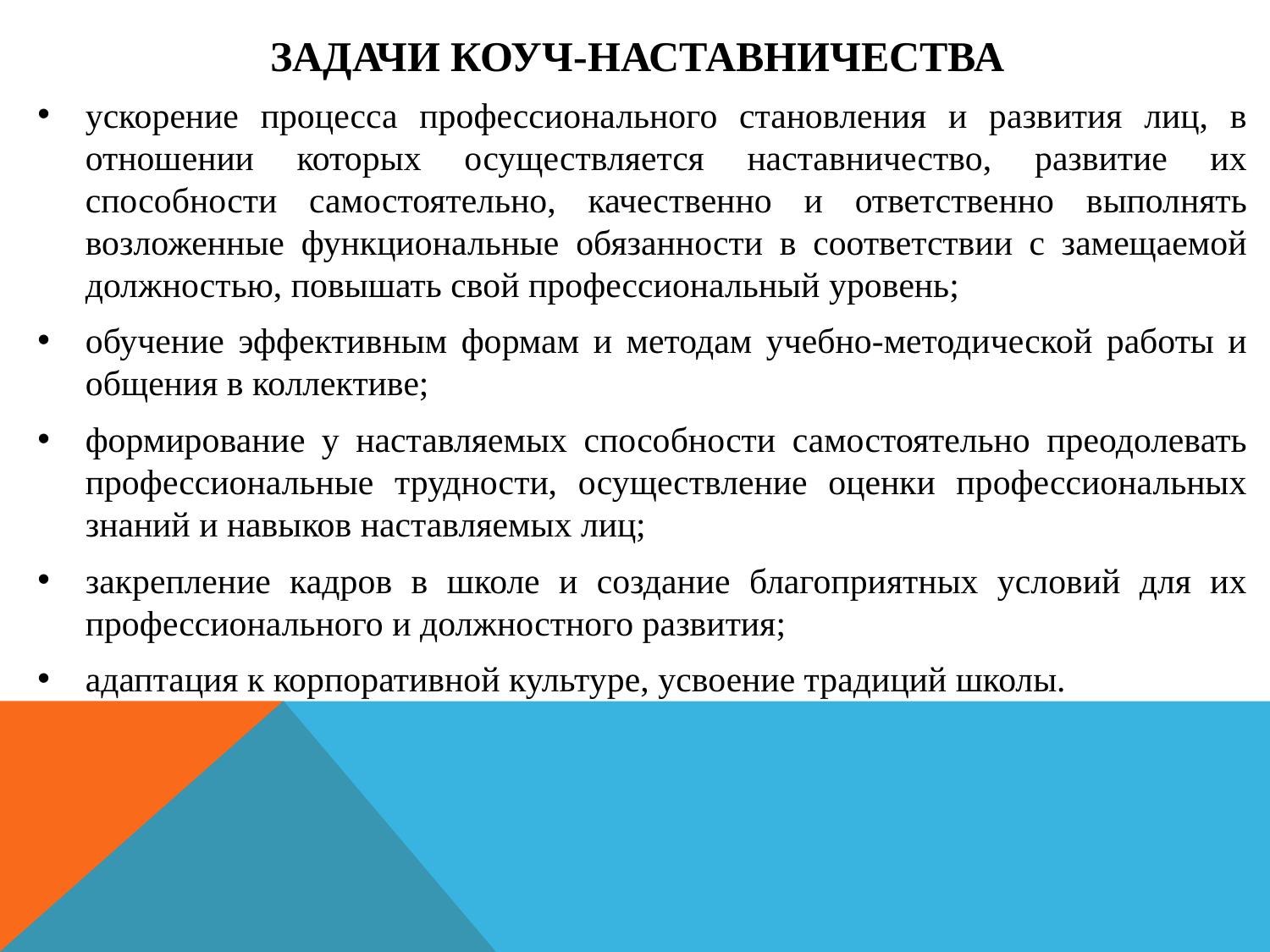

# Задачи коуч-наставничества
ускорение процесса профессионального становления и развития лиц, в отношении которых осуществляется наставничество, развитие их способности самостоятельно, качественно и ответственно выполнять возложенные функциональные обязанности в соответствии с замещаемой должностью, повышать свой профессиональный уровень;
обучение эффективным формам и методам учебно-методической работы и общения в коллективе;
формирование у наставляемых способности самостоятельно преодолевать профессиональные трудности, осуществление оценки профессиональных знаний и навыков наставляемых лиц;
закрепление кадров в школе и создание благоприятных условий для их профессионального и должностного развития;
адаптация к корпоративной культуре, усвоение традиций школы.